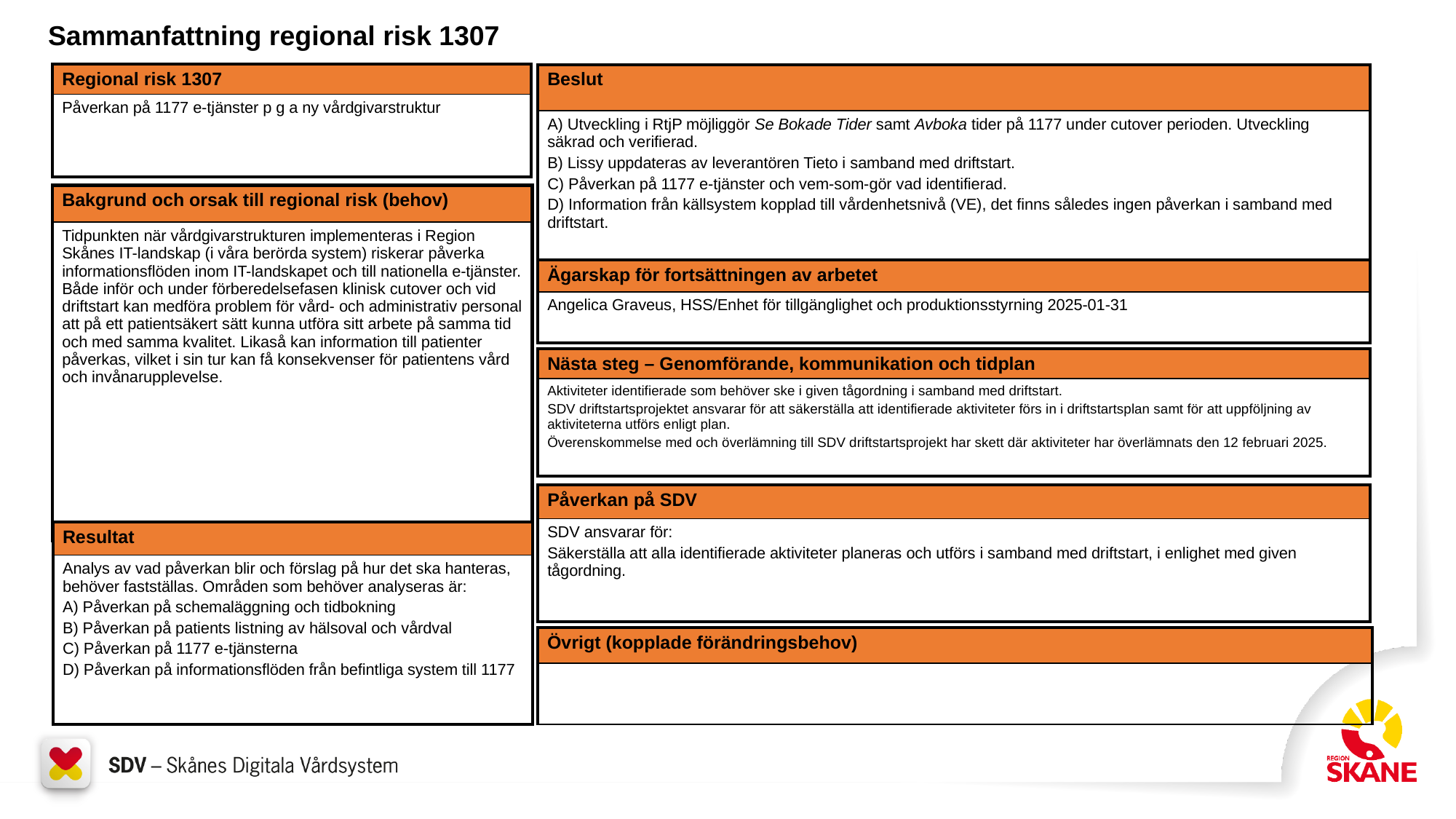

Sammanfattning regional risk 1307
| Regional risk 1307 |
| --- |
| Påverkan på 1177 e-tjänster p g a ny vårdgivarstruktur​ |
| Beslut |
| --- |
| A) Utveckling i RtjP möjliggör Se Bokade Tider samt Avboka tider på 1177 under cutover perioden. Utveckling säkrad och verifierad.​ B) Lissy uppdateras av leverantören Tieto i samband med driftstart. ​ C) Påverkan på 1177 e-tjänster och vem-som-gör vad identifierad. ​ D) Information från källsystem kopplad till vårdenhetsnivå (VE), det finns således ingen påverkan i samband med driftstart. |
| Bakgrund och orsak till regional risk (behov) |
| --- |
| Tidpunkten när vårdgivarstrukturen implementeras i Region Skånes IT-landskap (i våra berörda system) riskerar påverka informationsflöden inom IT-landskapet och till nationella e-tjänster. Både inför och under förberedelsefasen klinisk cutover och vid driftstart kan medföra problem för vård- och administrativ personal att på ett patientsäkert sätt kunna utföra sitt arbete på samma tid och med samma kvalitet. Likaså kan information till patienter påverkas, vilket i sin tur kan få konsekvenser för patientens vård och invånarupplevelse. |
| Ägarskap för fortsättningen av arbetet |
| --- |
| Angelica Graveus, HSS/Enhet för tillgänglighet och produktionsstyrning 2025-01-31 |
| Nästa steg – Genomförande, kommunikation och tidplan |
| --- |
| Aktiviteter identifierade som behöver ske i given tågordning i samband med driftstart. ​ SDV driftstartsprojektet ansvarar för att säkerställa att identifierade aktiviteter förs in i driftstartsplan samt för att uppföljning av aktiviteterna utförs enligt plan.​ Överenskommelse med och överlämning till SDV driftstartsprojekt har skett där aktiviteter har överlämnats den 12 februari 2025. |

| Påverkan på SDV |
| --- |
| SDV ansvarar för:​ Säkerställa att alla identifierade aktiviteter planeras och utförs i samband med driftstart, i enlighet med given tågordning. |
| Resultat |
| --- |
| Analys av vad påverkan blir och förslag på hur det ska hanteras, behöver fastställas. Områden som behöver analyseras är:​​ A) Påverkan på schemaläggning och tidbokning​ B) Påverkan på patients listning av hälsoval och vårdval​​ C) Påverkan på 1177 e-tjänsterna​ D) Påverkan på informationsflöden från befintliga system till 1177 |
| Övrigt (kopplade förändringsbehov) |
| --- |
|  |